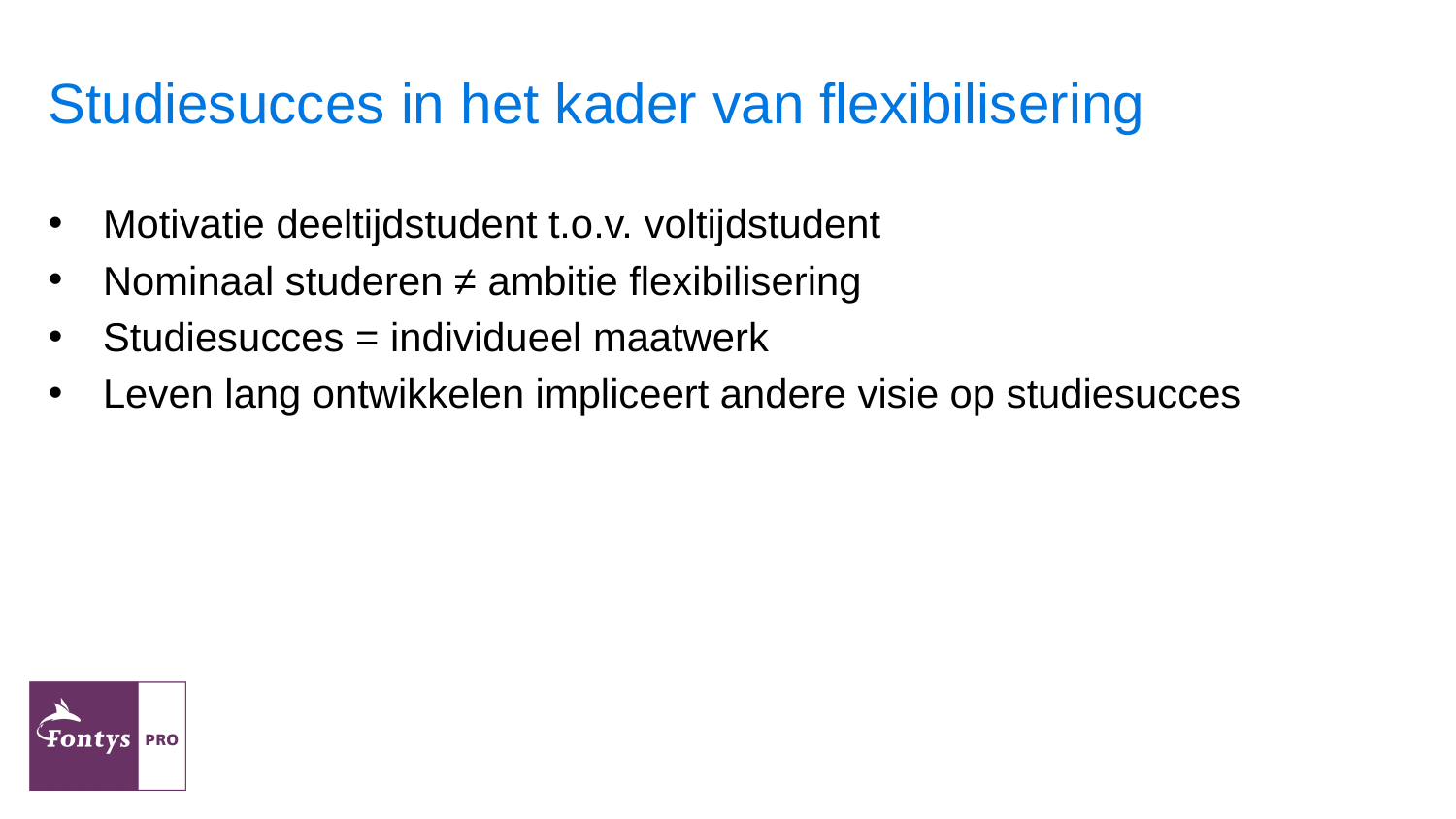

# Studiesucces in het kader van flexibilisering
Motivatie deeltijdstudent t.o.v. voltijdstudent
Nominaal studeren ≠ ambitie flexibilisering
Studiesucces = individueel maatwerk
Leven lang ontwikkelen impliceert andere visie op studiesucces